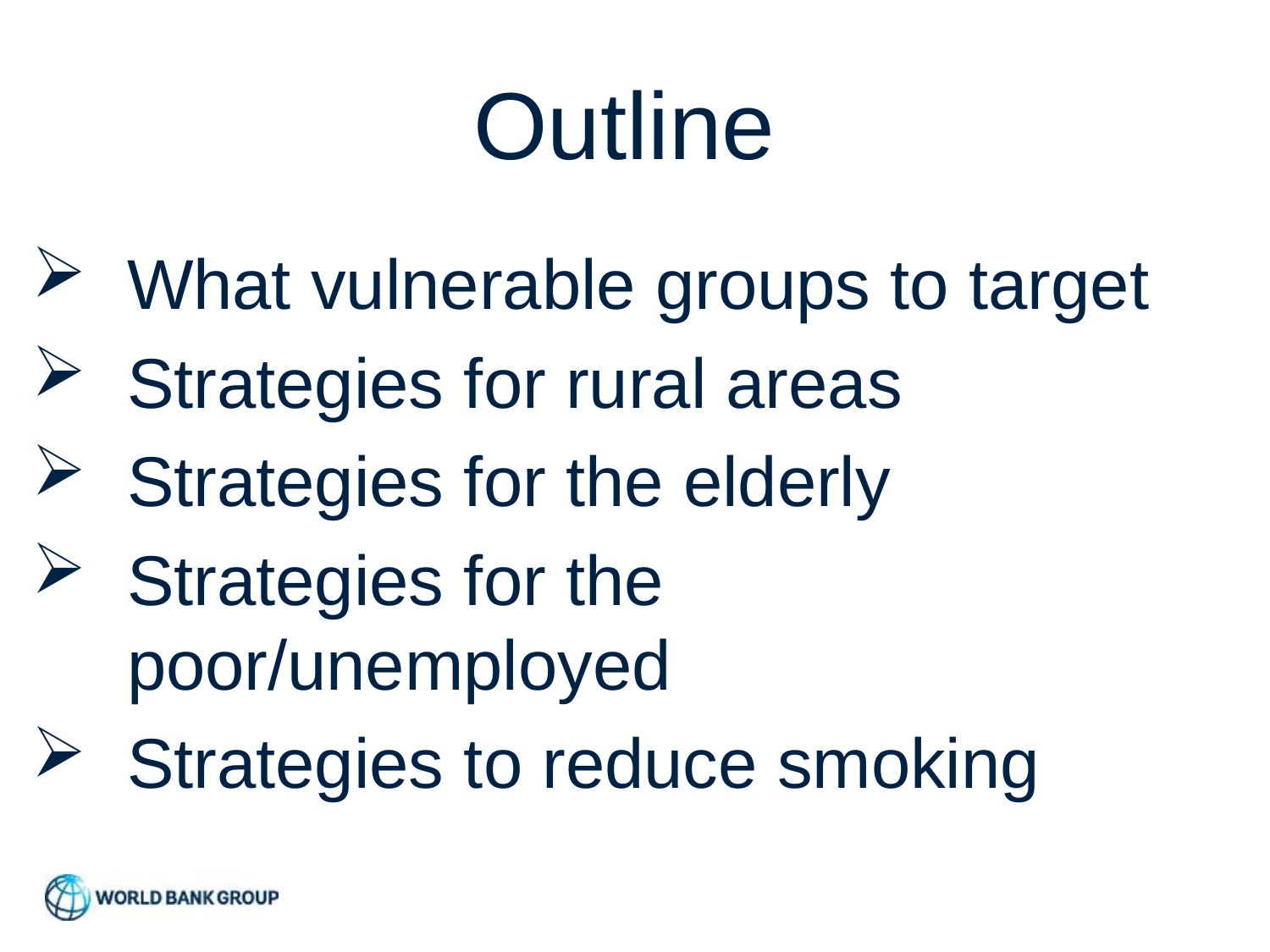

# Outline
What vulnerable groups to target
Strategies for rural areas
Strategies for the elderly
Strategies for the poor/unemployed
Strategies to reduce smoking